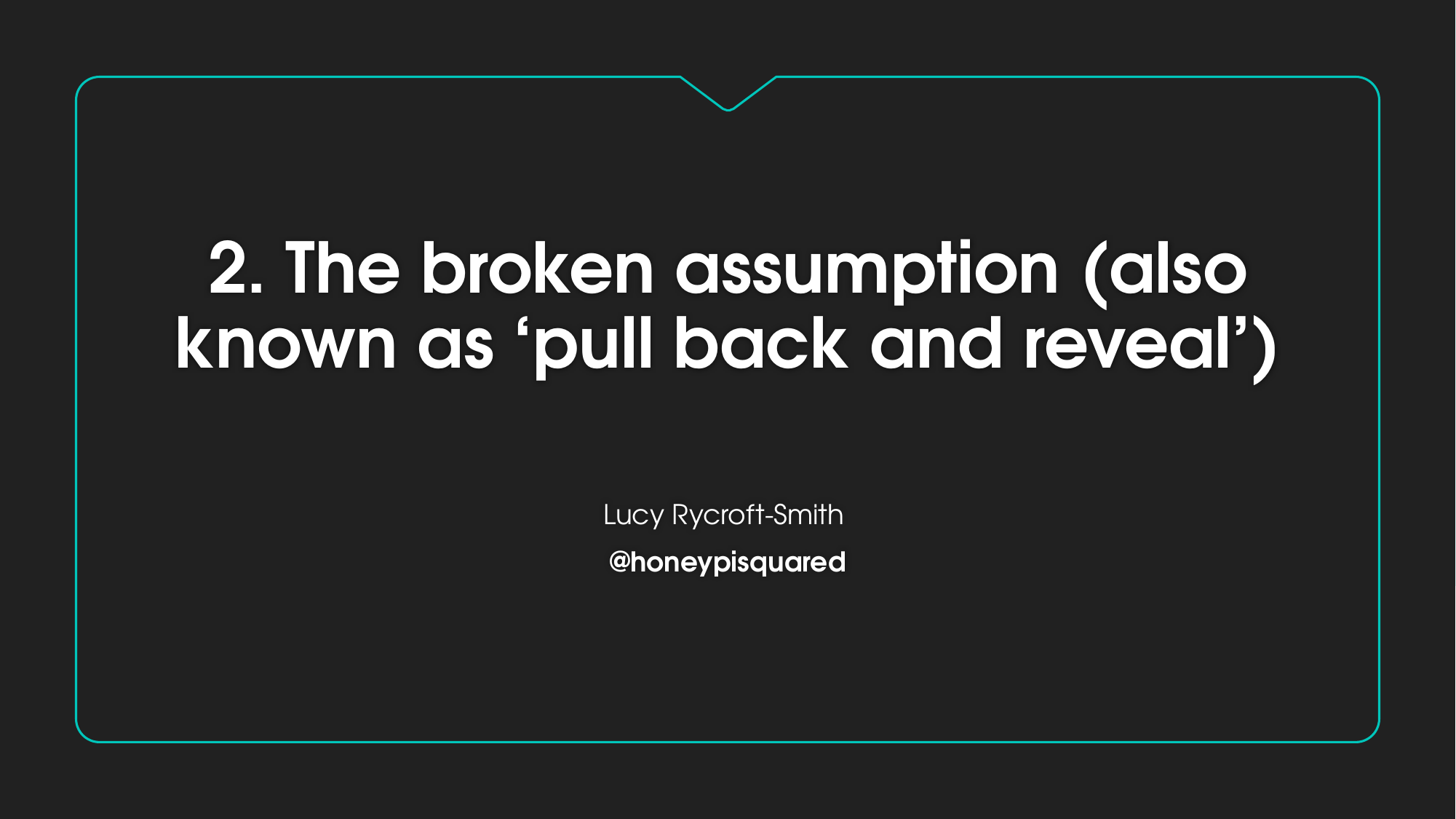

# 2. The broken assumption (also known as ‘pull back and reveal’)
Lucy Rycroft-Smith
@honeypisquared